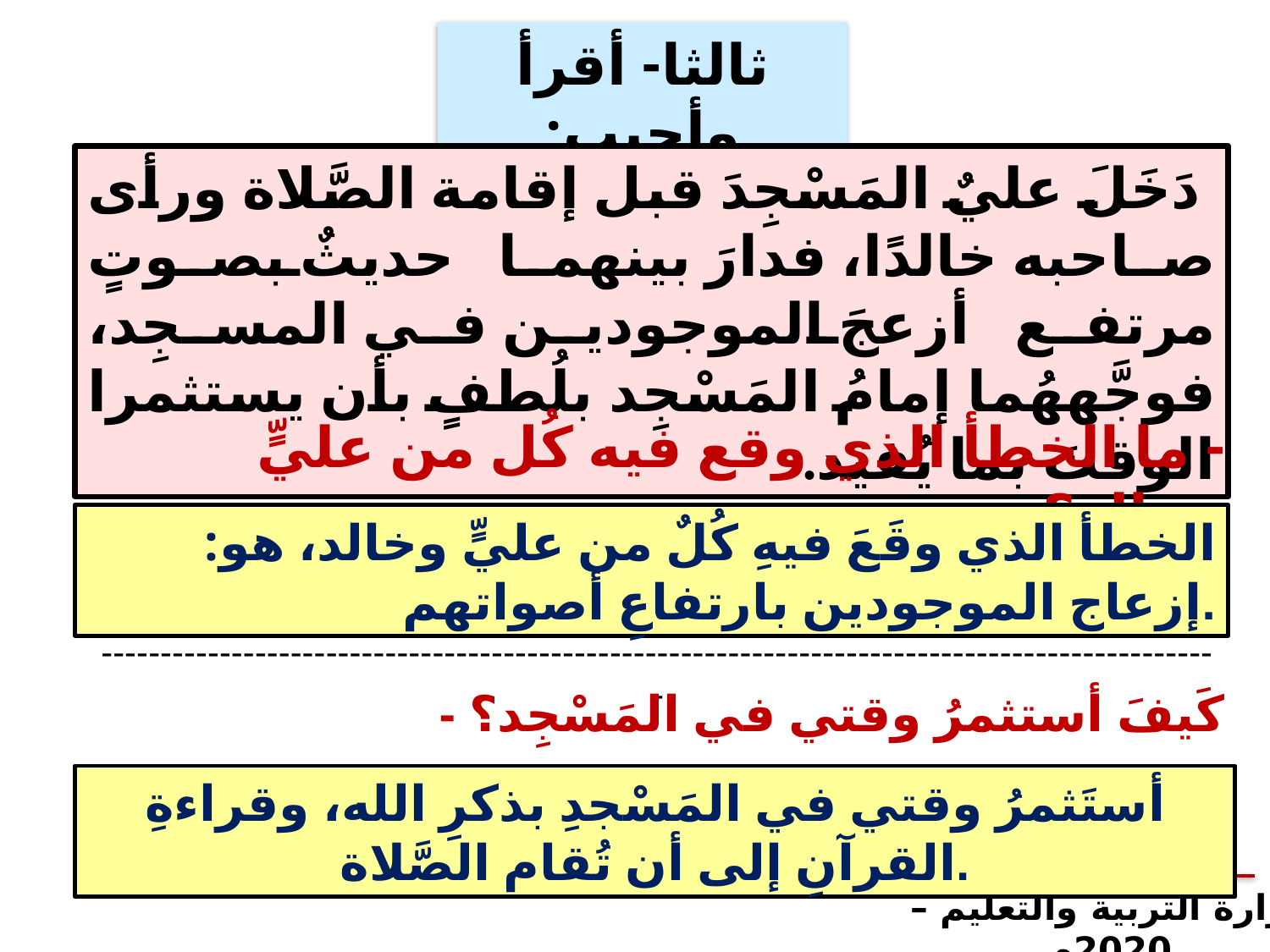

ثالثا- أقرأ وأجيب:

 دَخَلَ عليٌ المَسْجِدَ قبل إقامة الصَّلاة ورأى صاحبه خالدًا، فدارَ بينهما حديثٌ بصوتٍ مرتفع أزعجَ الموجودين في المسجِد، فوجَّههُما إمامُ المَسْجِد بلُطفٍ بأن يستثمرا الوقتَ بما يُفيد.
- ما الخطأ الذي وقع فيه كُل من عليٍّ وخالد؟
-----------------------------------------------------------------------------------------------

-----------------------------------------------------------------------------------------------
الخطأ الذي وقَعَ فيهِ كُلٌ من عليٍّ وخالد، هو: إزعاج الموجودين بارتفاعِ أصواتهم.
- كَيفَ أستثمرُ وقتي في المَسْجِد؟
-----------------------------------------------------------------------------------------------

أستَثمرُ وقتي في المَسْجدِ بذكرِ الله، وقراءةِ القرآنِ إلى أن تُقام الصَّلاة.
وزارة التربية والتعليم – 2020م